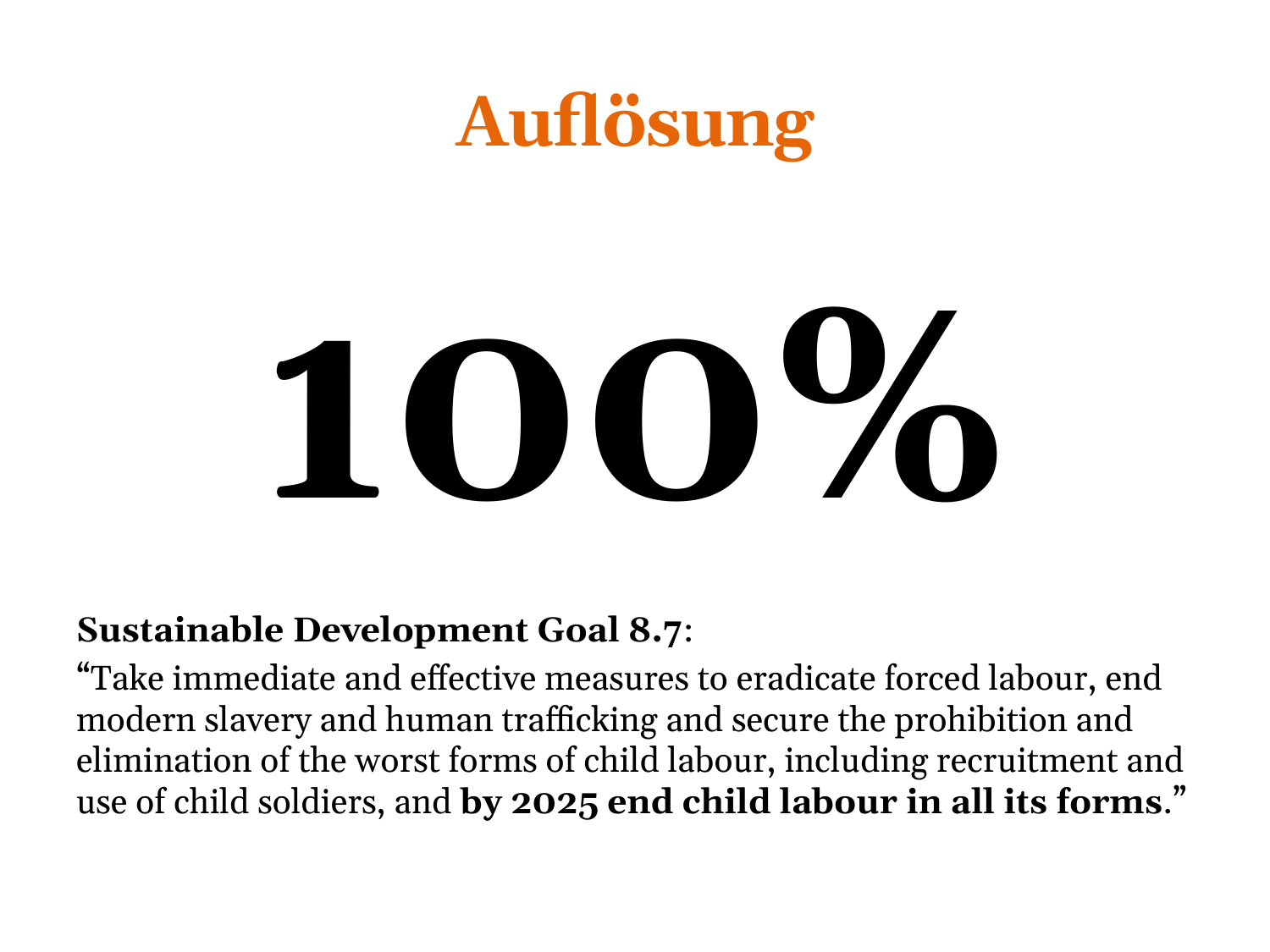

# Auflösung
100%

Sustainable Development Goal 8.7:
“Take immediate and effective measures to eradicate forced labour, end modern slavery and human trafficking and secure the prohibition and elimination of the worst forms of child labour, including recruitment and use of child soldiers, and by 2025 end child labour in all its forms.”